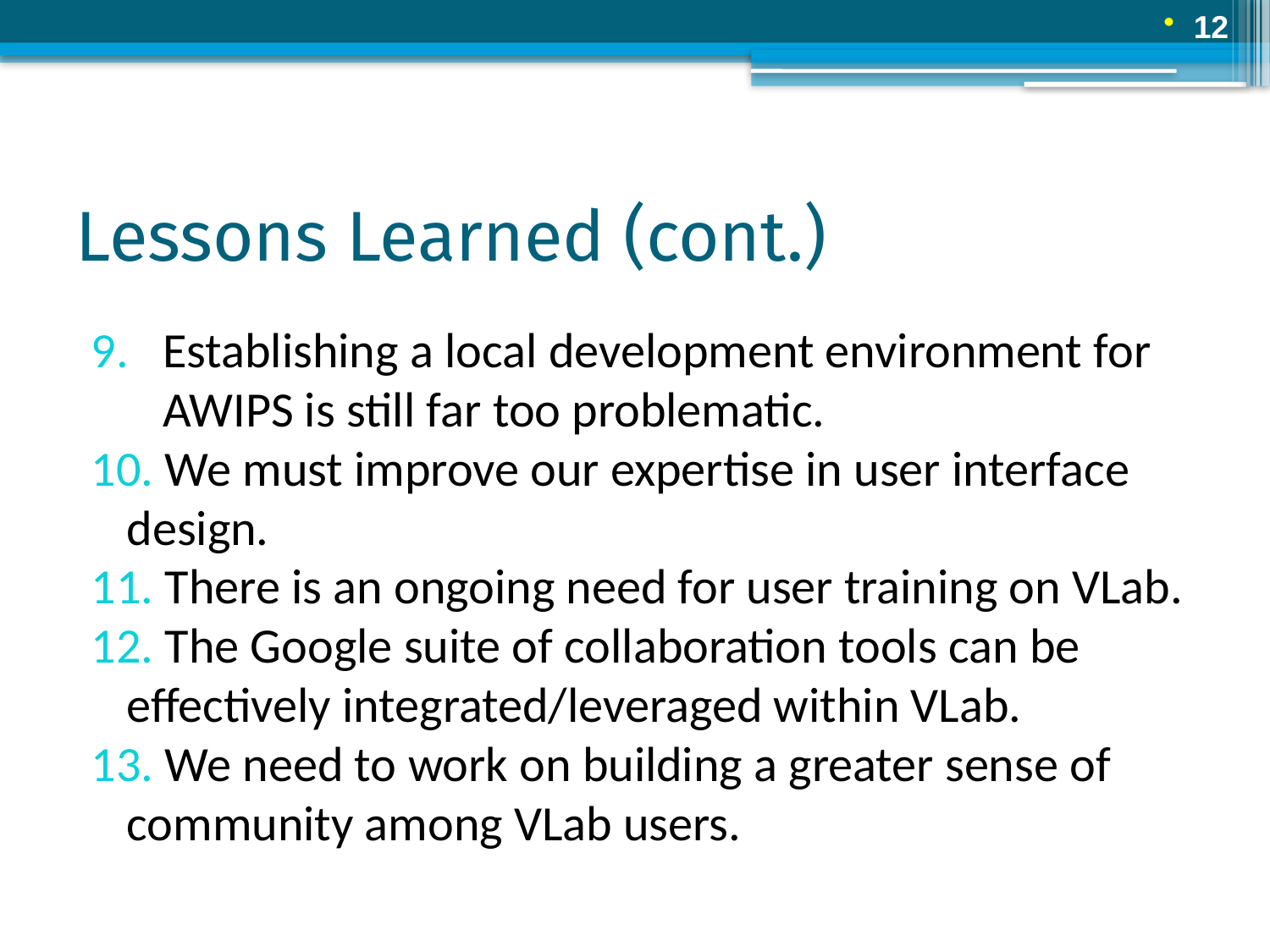

12
# Lessons Learned (cont.)
Establishing a local development environment for AWIPS is still far too problematic.
 We must improve our expertise in user interface design.
 There is an ongoing need for user training on VLab.
 The Google suite of collaboration tools can be effectively integrated/leveraged within VLab.
 We need to work on building a greater sense of community among VLab users.